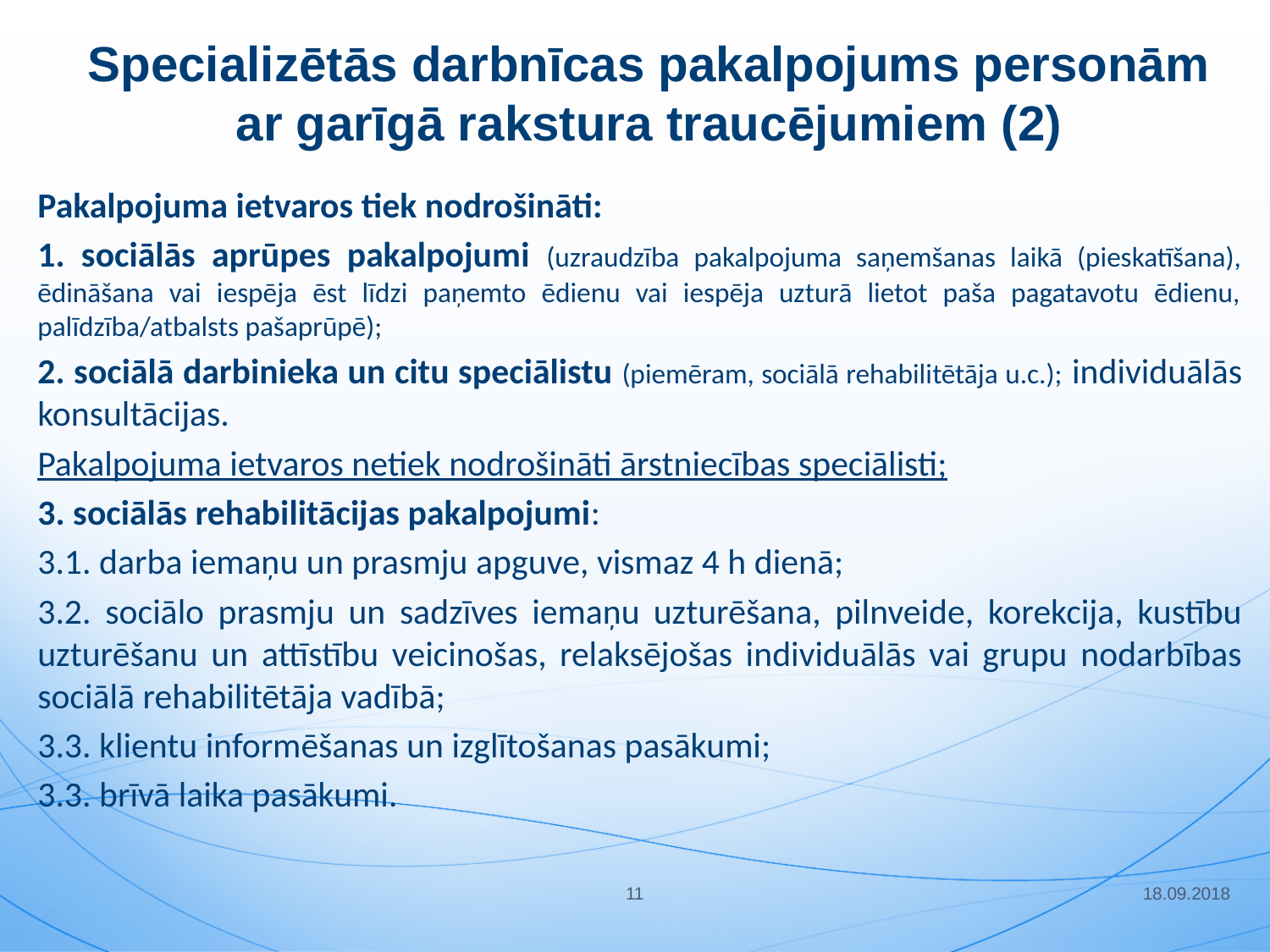

# Specializētās darbnīcas pakalpojums personām ar garīgā rakstura traucējumiem (2)
Pakalpojuma ietvaros tiek nodrošināti:
1. sociālās aprūpes pakalpojumi (uzraudzība pakalpojuma saņemšanas laikā (pieskatīšana), ēdināšana vai iespēja ēst līdzi paņemto ēdienu vai iespēja uzturā lietot paša pagatavotu ēdienu, palīdzība/atbalsts pašaprūpē);
2. sociālā darbinieka un citu speciālistu (piemēram, sociālā rehabilitētāja u.c.); individuālās konsultācijas.
Pakalpojuma ietvaros netiek nodrošināti ārstniecības speciālisti;
3. sociālās rehabilitācijas pakalpojumi:
3.1. darba iemaņu un prasmju apguve, vismaz 4 h dienā;
3.2. sociālo prasmju un sadzīves iemaņu uzturēšana, pilnveide, korekcija, kustību uzturēšanu un attīstību veicinošas, relaksējošas individuālās vai grupu nodarbības sociālā rehabilitētāja vadībā;
3.3. klientu informēšanas un izglītošanas pasākumi;
3.3. brīvā laika pasākumi.
11
18.09.2018